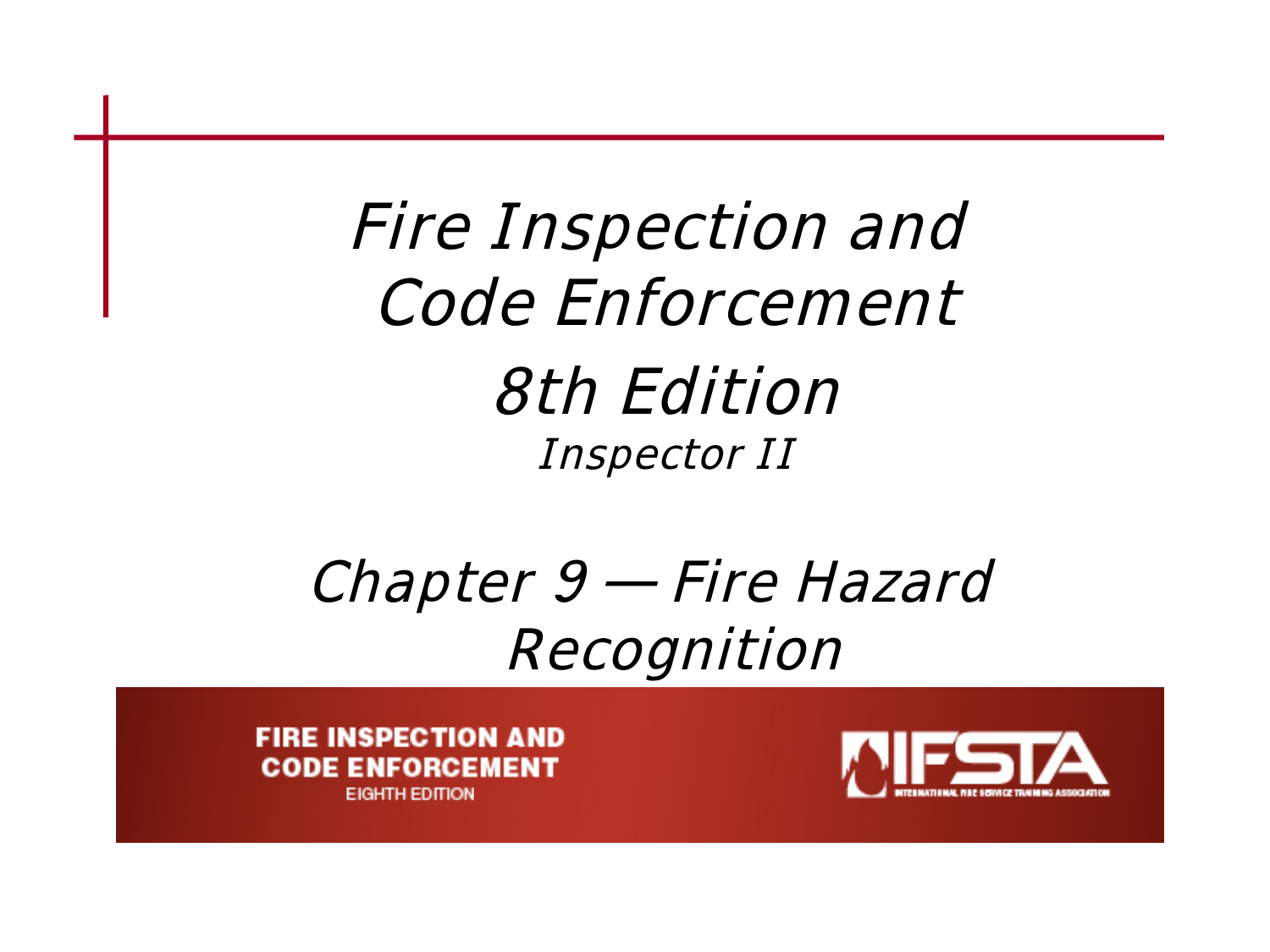

Fire Inspection and
Code Enforcement
8th Edition
Inspector II

Chapter 9 — Fire Hazard
Recognition